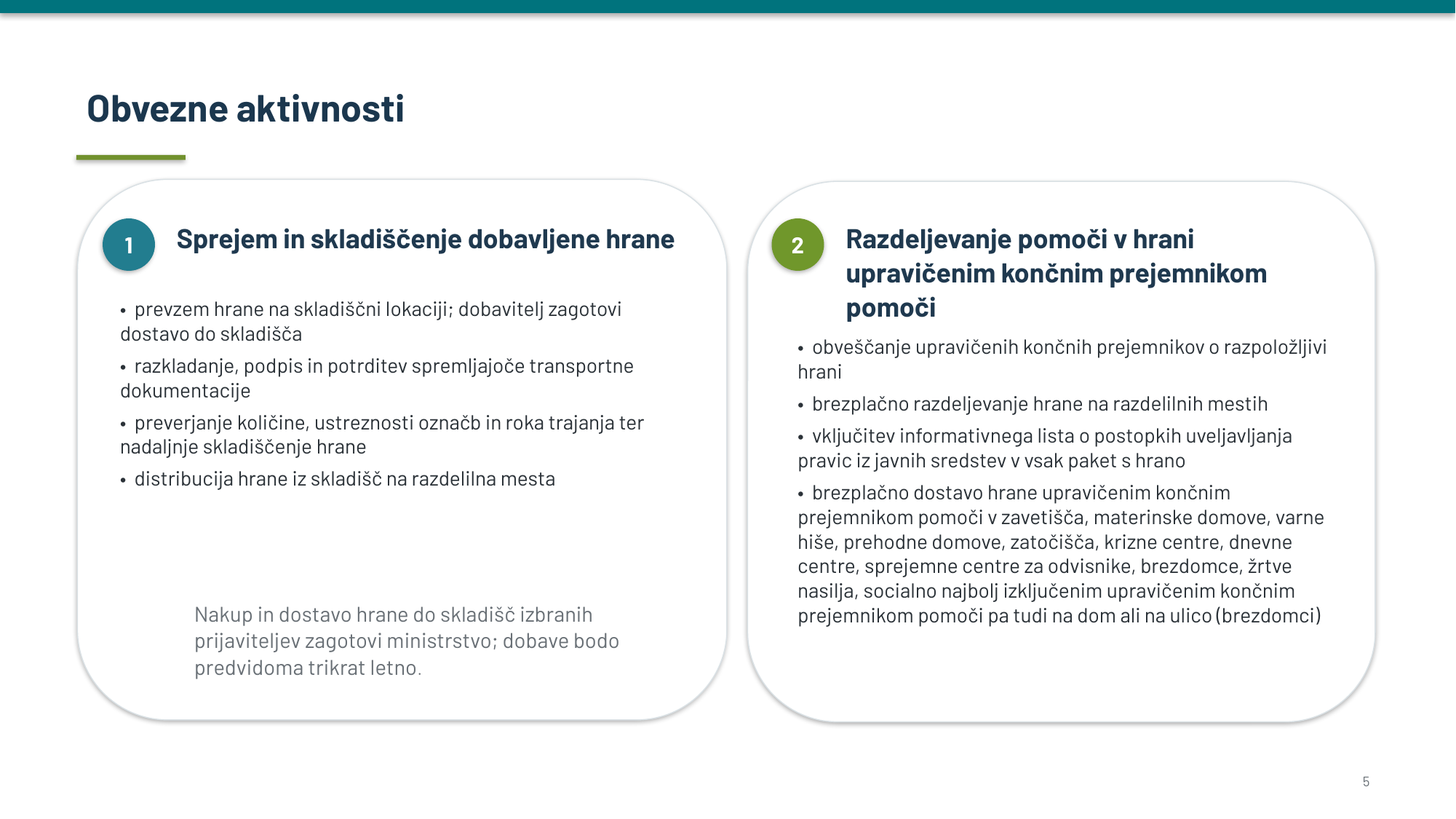

Obvezne aktivnosti

Sprejem in skladiščenje dobavljene hrane
Razdeljevanje pomoči v hrani upravičenim končnim prejemnikom pomoči
1
2
•  prevzem hrane na skladiščni lokaciji; dobavitelj zagotovi dostavo do skladišča
•  razkladanje, podpis in potrditev spremljajoče transportne dokumentacije
•  preverjanje količine, ustreznosti označb in roka trajanja ter nadaljnje skladiščenje hrane
•  distribucija hrane iz skladišč na razdelilna mesta
•  obveščanje upravičenih končnih prejemnikov o razpoložljivi hrani
•  brezplačno razdeljevanje hrane na razdelilnih mestih
•  vključitev informativnega lista o postopkih uveljavljanja pravic iz javnih sredstev v vsak paket s hrano
•  brezplačno dostavo hrane upravičenim končnim prejemnikom pomoči v zavetišča, materinske domove, varne hiše, prehodne domove, zatočišča, krizne centre, dnevne centre, sprejemne centre za odvisnike, brezdomce, žrtve nasilja, socialno najbolj izključenim upravičenim končnim prejemnikom pomoči pa tudi na dom ali na ulico (brezdomci)
Nakup in dostavo hrane do skladišč izbranih prijaviteljev zagotovi ministrstvo; dobave bodo predvidoma trikrat letno.
5